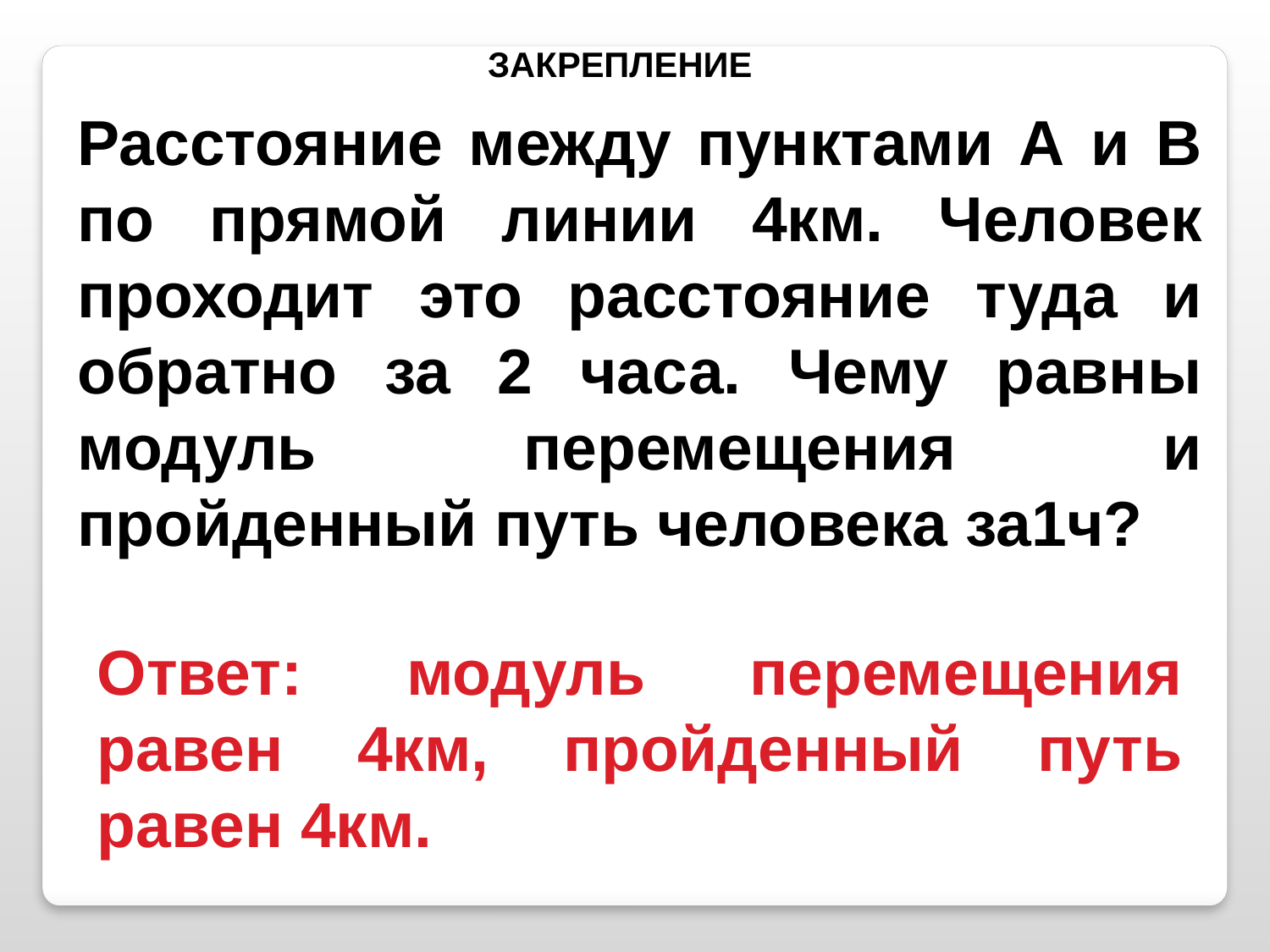

ЗАКРЕПЛЕНИЕ
Расстояние между пунктами А и В по прямой линии 4км. Человек проходит это расстояние туда и обратно за 2 часа. Чему равны модуль перемещения и пройденный путь человека за1ч?
Ответ: модуль перемещения равен 4км, пройденный путь равен 4км.